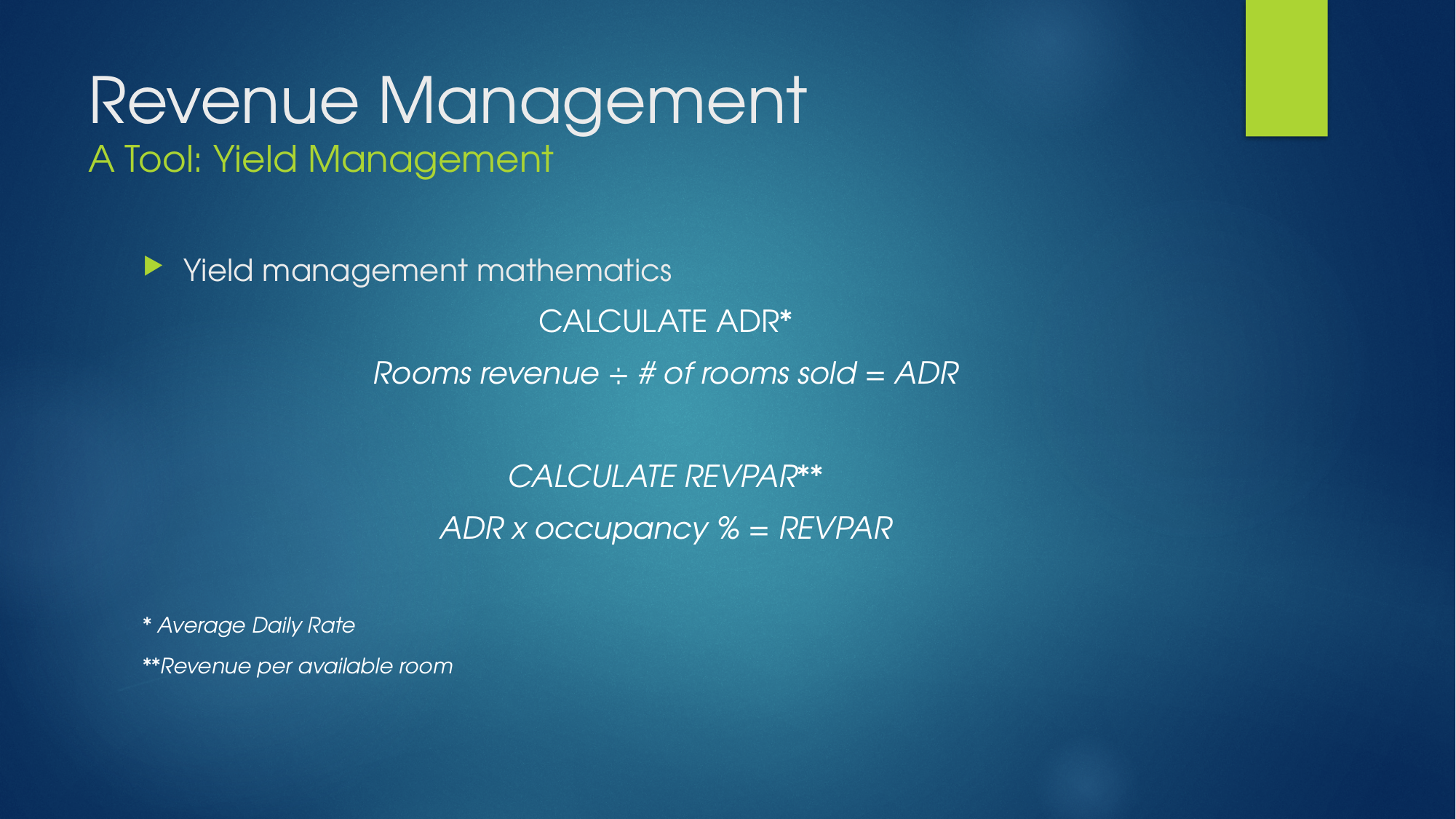

# Revenue Management A Tool: Yield Management
Yield management mathematics
CALCULATE ADR*
Rooms revenue ÷ # of rooms sold = ADR

CALCULATE REVPAR**
ADR x occupancy % = REVPAR

* Average Daily Rate
**Revenue per available room